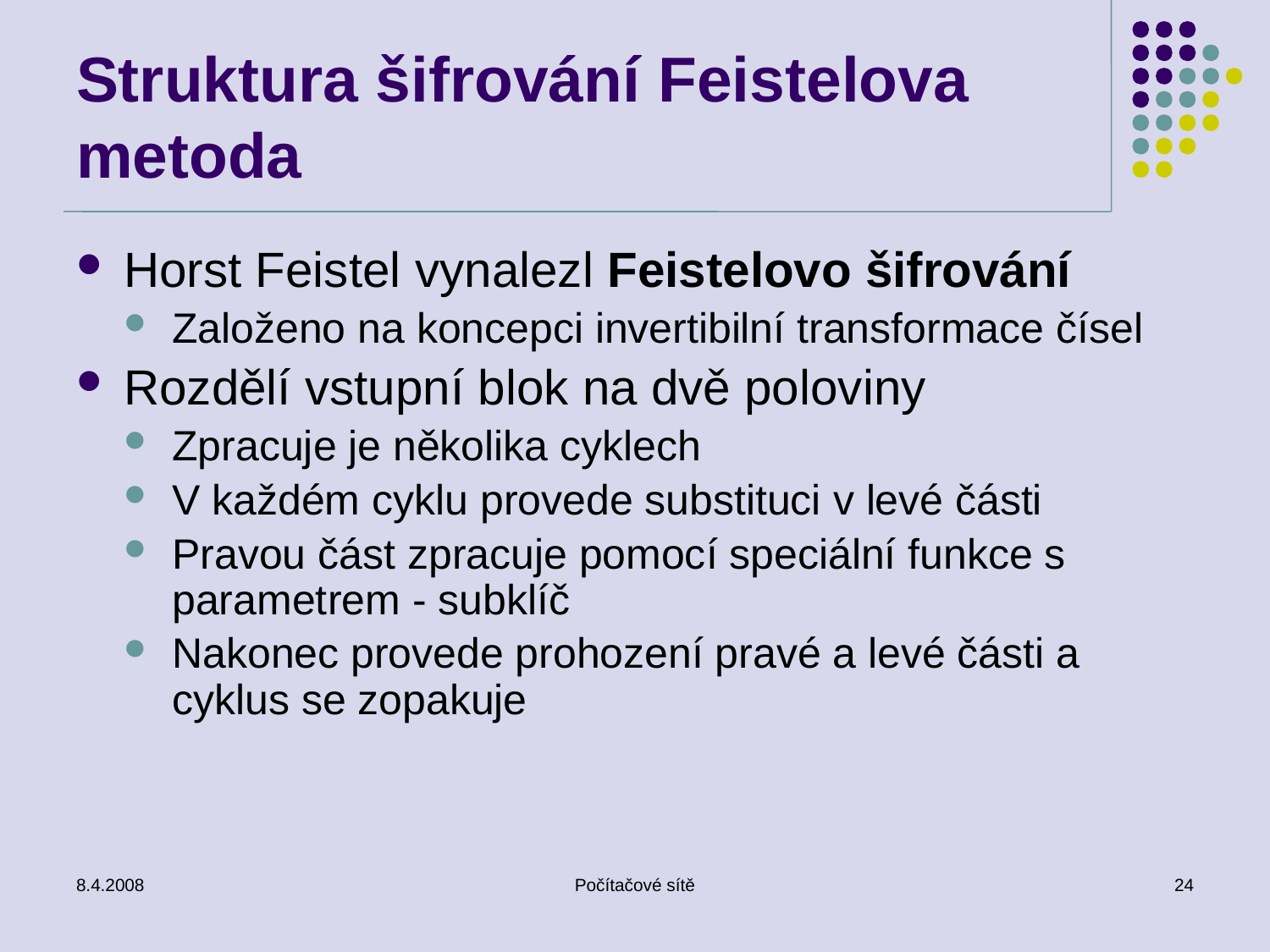

# Struktura šifrování Feistelova metoda
Horst Feistel vynalezl Feistelovo šifrování
Založeno na koncepci invertibilní transformace čísel
Rozdělí vstupní blok na dvě poloviny
Zpracuje je několika cyklech
V každém cyklu provede substituci v levé části
Pravou část zpracuje pomocí speciální funkce s parametrem - subklíč
Nakonec provede prohození pravé a levé části a cyklus se zopakuje

8.4.2008
Počítačové sítě
24